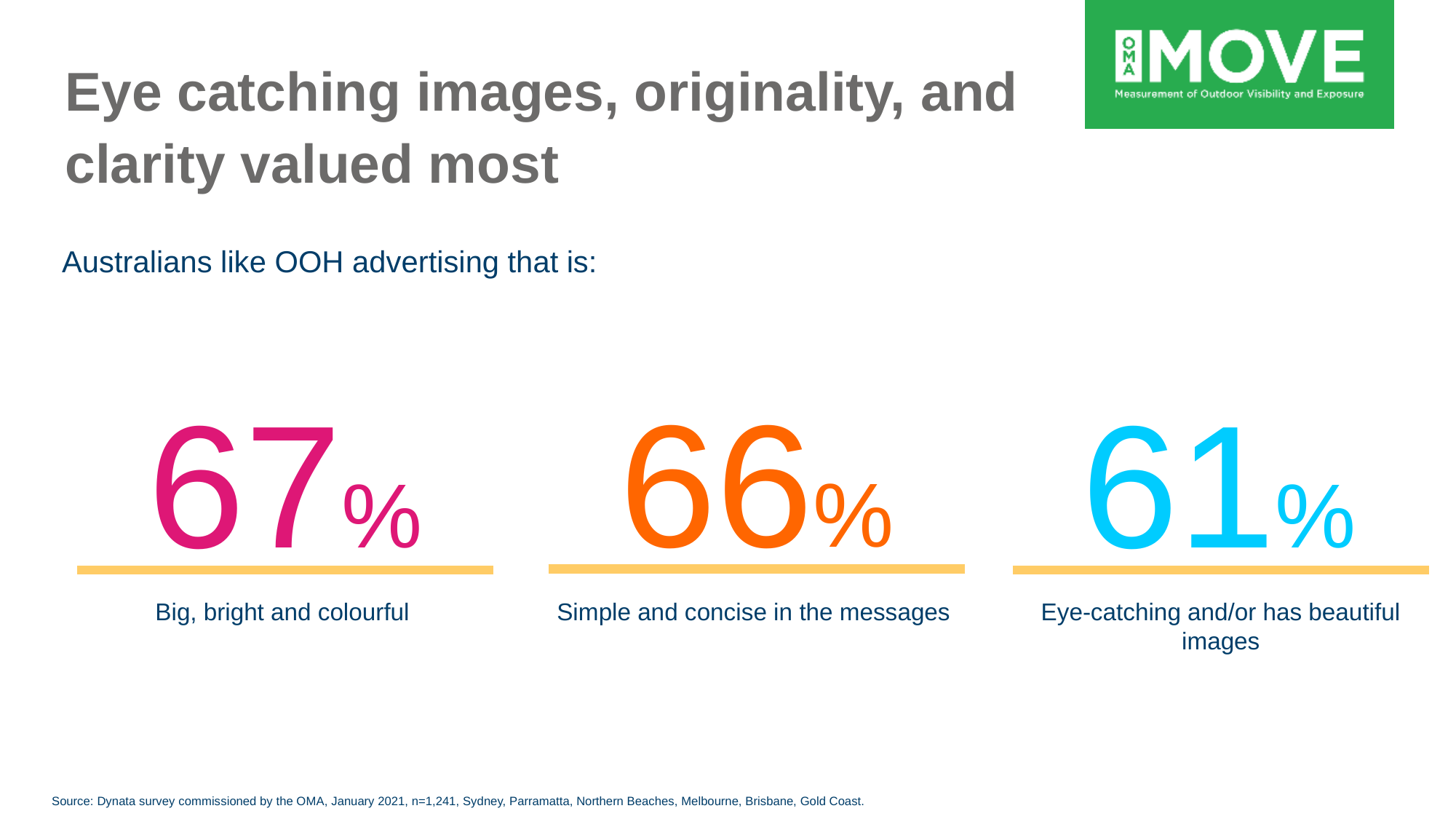

# Eye catching images, originality, and clarity valued most
Australians like OOH advertising that is:
66%
67%
61%
Big, bright and colourful

Simple and concise in the messages
Eye-catching and/or has beautiful images
Source: Dynata survey commissioned by the OMA, January 2021, n=1,241, Sydney, Parramatta, Northern Beaches, Melbourne, Brisbane, Gold Coast.